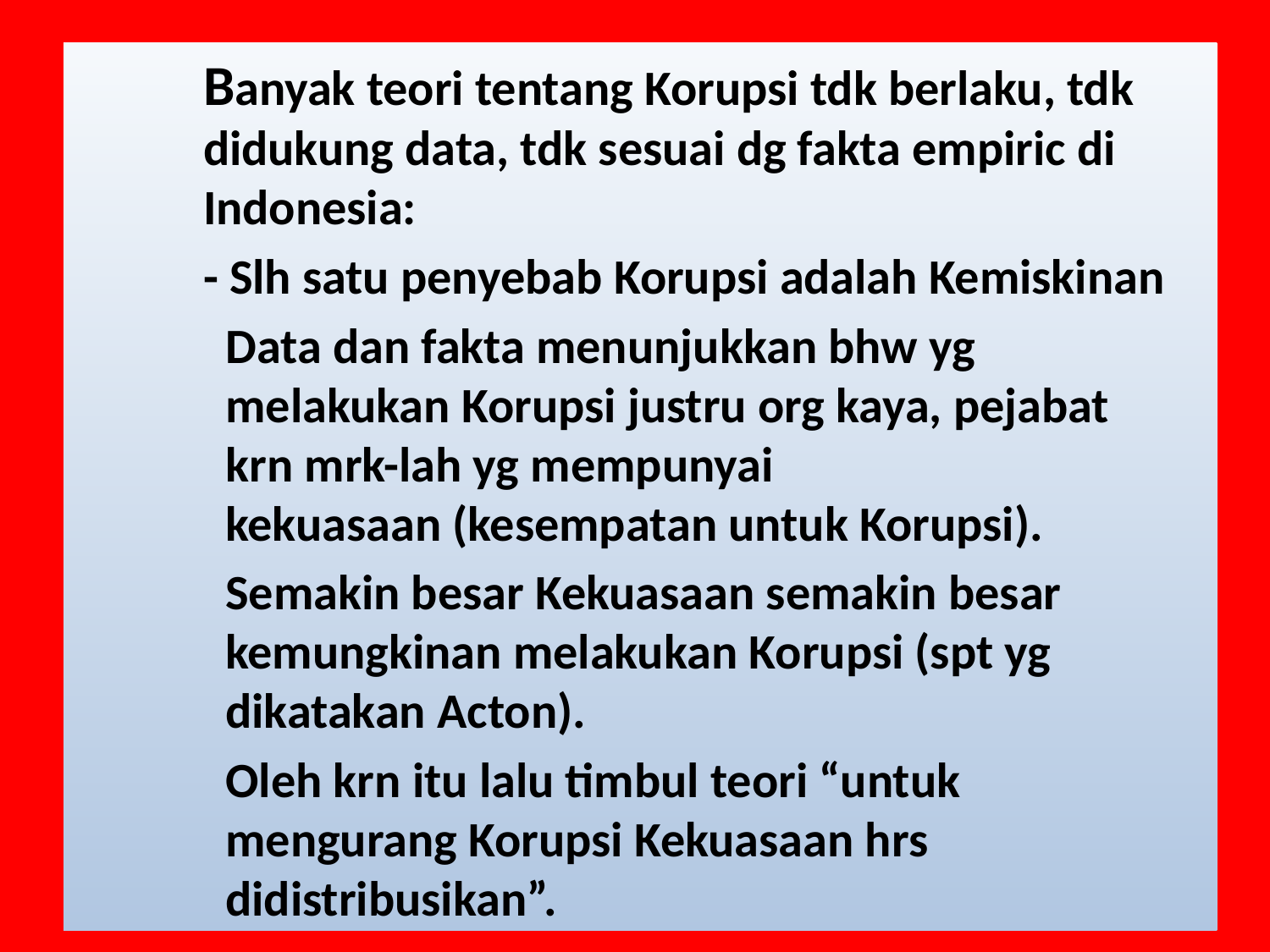

Banyak teori tentang Korupsi tdk berlaku, tdk 	didukung data, tdk sesuai dg fakta empiric di 	Indonesia:
	- Slh satu penyebab Korupsi adalah Kemiskinan
	  Data dan fakta menunjukkan bhw yg 		  melakukan Korupsi justru org kaya, pejabat 	  krn mrk-lah yg mempunyai 				  kekuasaan (kesempatan untuk Korupsi).
	  Semakin besar Kekuasaan semakin besar 		  kemungkinan melakukan Korupsi (spt yg 		  dikatakan Acton).
	  Oleh krn itu lalu timbul teori “untuk 		  mengurang Korupsi Kekuasaan hrs 			  didistribusikan”.